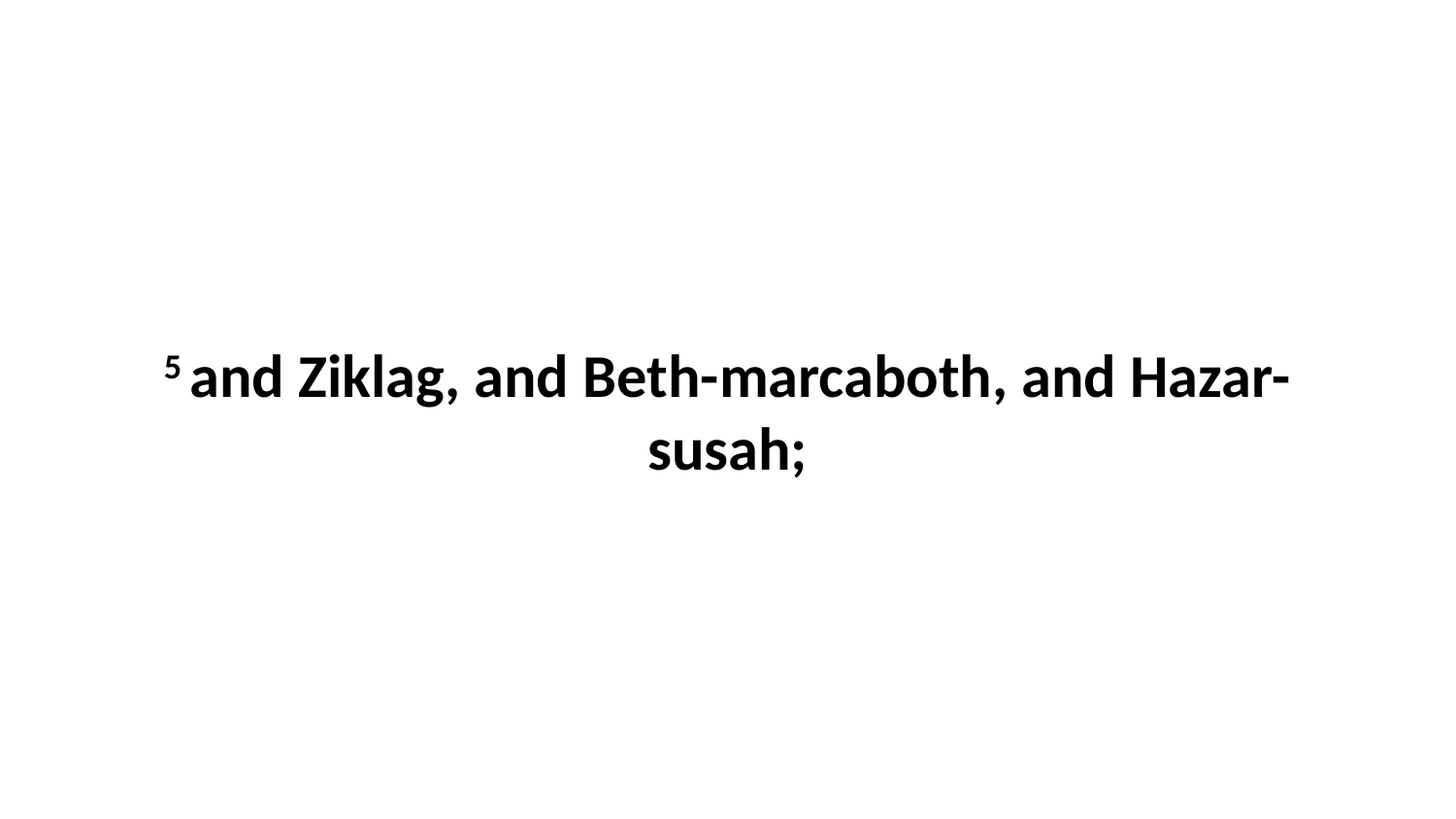

5 and Ziklag, and Beth-marcaboth, and Hazar-susah;